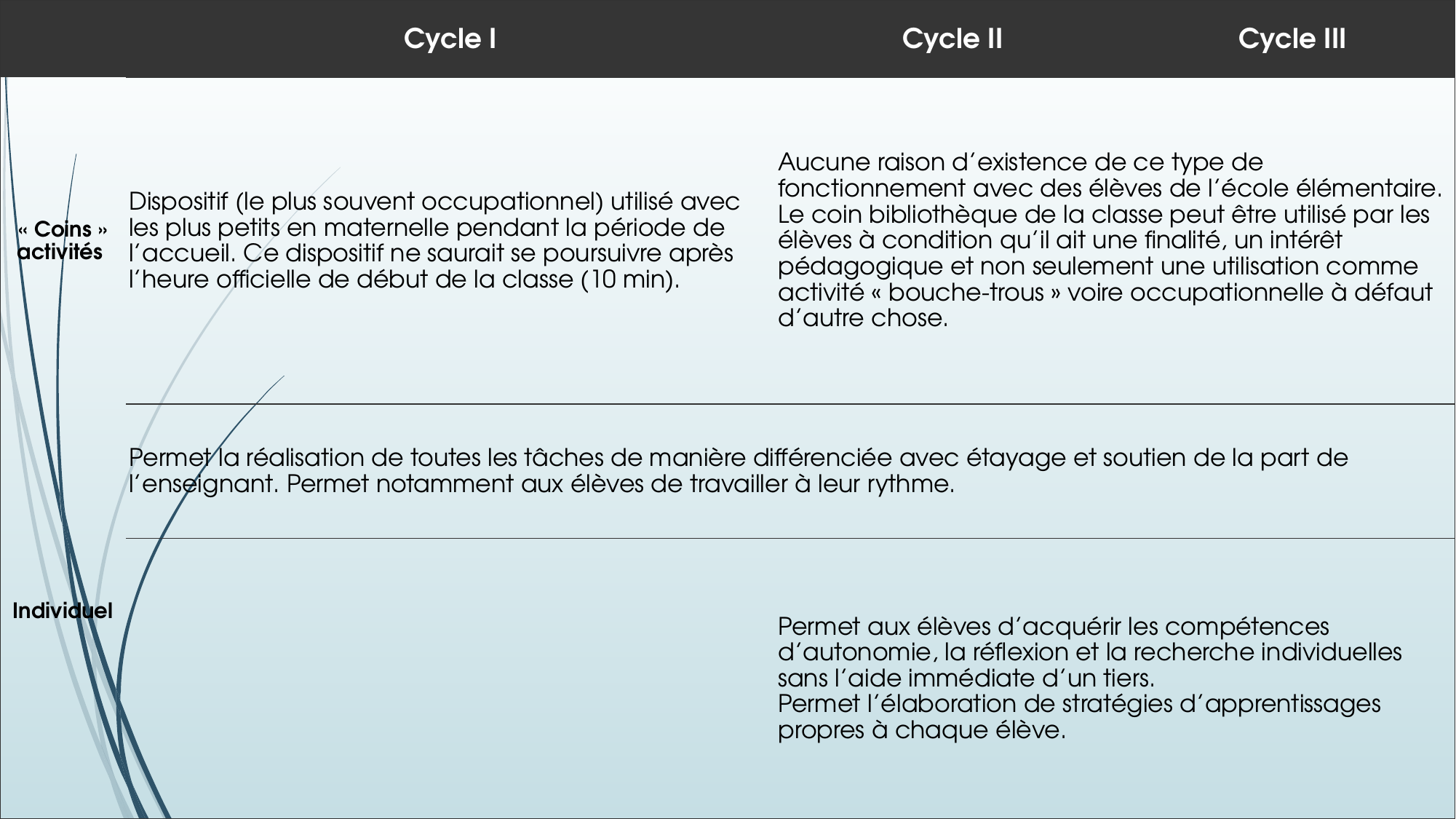

|  | Cycle I | Cycle II | Cycle III |
| --- | --- | --- | --- |
| « Coins » activités | Dispositif (le plus souvent occupationnel) utilisé avec les plus petits en maternelle pendant la période de l’accueil. Ce dispositif ne saurait se poursuivre après l’heure officielle de début de la classe (10 min). | Aucune raison d’existence de ce type de fonctionnement avec des élèves de l’école élémentaire. Le coin bibliothèque de la classe peut être utilisé par les élèves à condition qu’il ait une finalité, un intérêt pédagogique et non seulement une utilisation comme activité « bouche-trous » voire occupationnelle à défaut d’autre chose. |  |
| Individuel | Permet la réalisation de toutes les tâches de manière différenciée avec étayage et soutien de la part de l’enseignant. Permet notamment aux élèves de travailler à leur rythme. |  |  |
|  |  | Permet aux élèves d’acquérir les compétences d’autonomie, la réflexion et la recherche individuelles sans l’aide immédiate d’un tiers. Permet l’élaboration de stratégies d’apprentissages propres à chaque élève. |  |
12